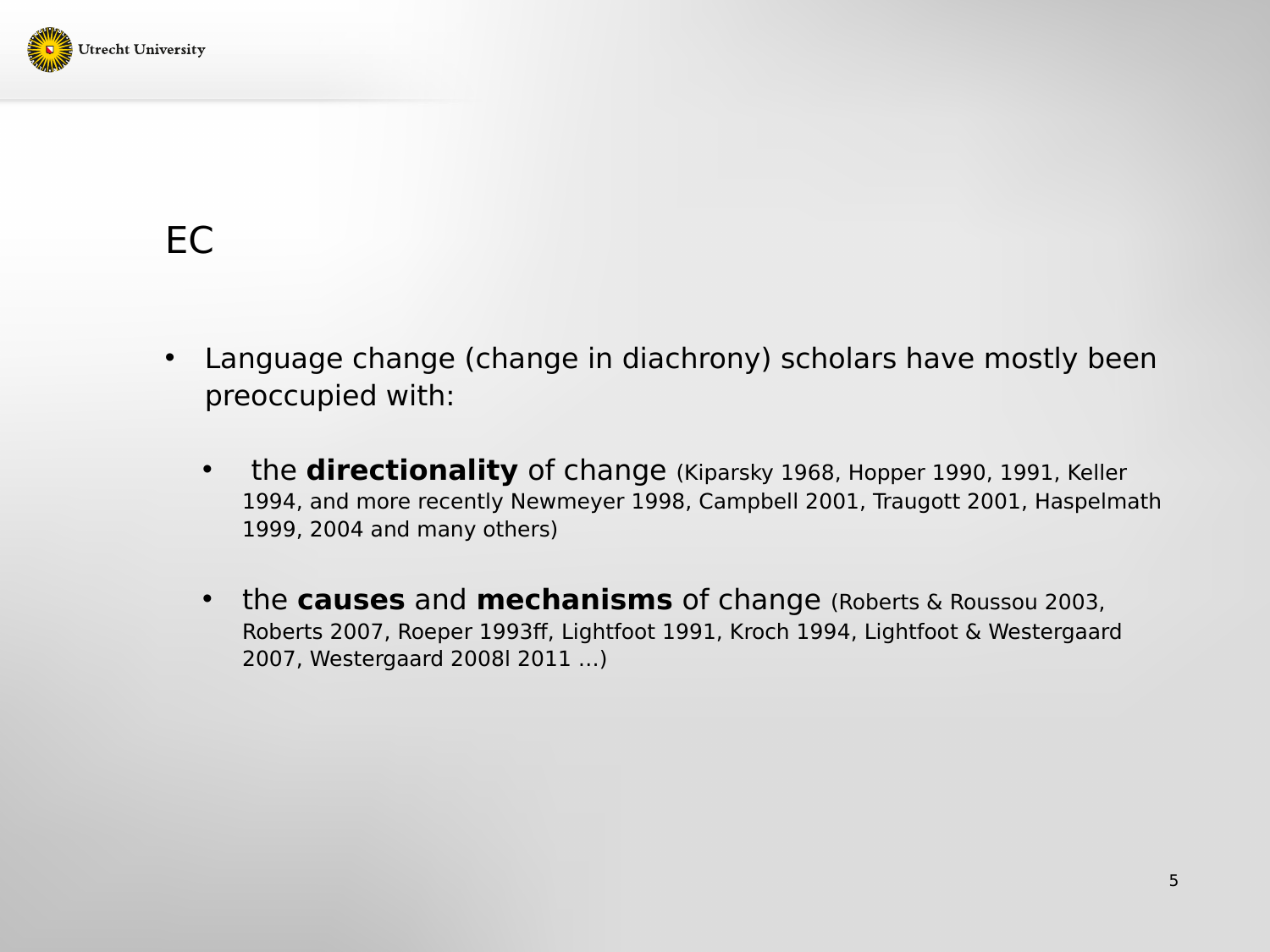

# EC
Language change (change in diachrony) scholars have mostly been preoccupied with:
 the directionality of change (Kiparsky 1968, Hopper 1990, 1991, Keller 1994, and more recently Newmeyer 1998, Campbell 2001, Traugott 2001, Haspelmath 1999, 2004 and many others)
the causes and mechanisms of change (Roberts & Roussou 2003, Roberts 2007, Roeper 1993ff, Lightfoot 1991, Kroch 1994, Lightfoot & Westergaard 2007, Westergaard 2008l 2011 …)
5